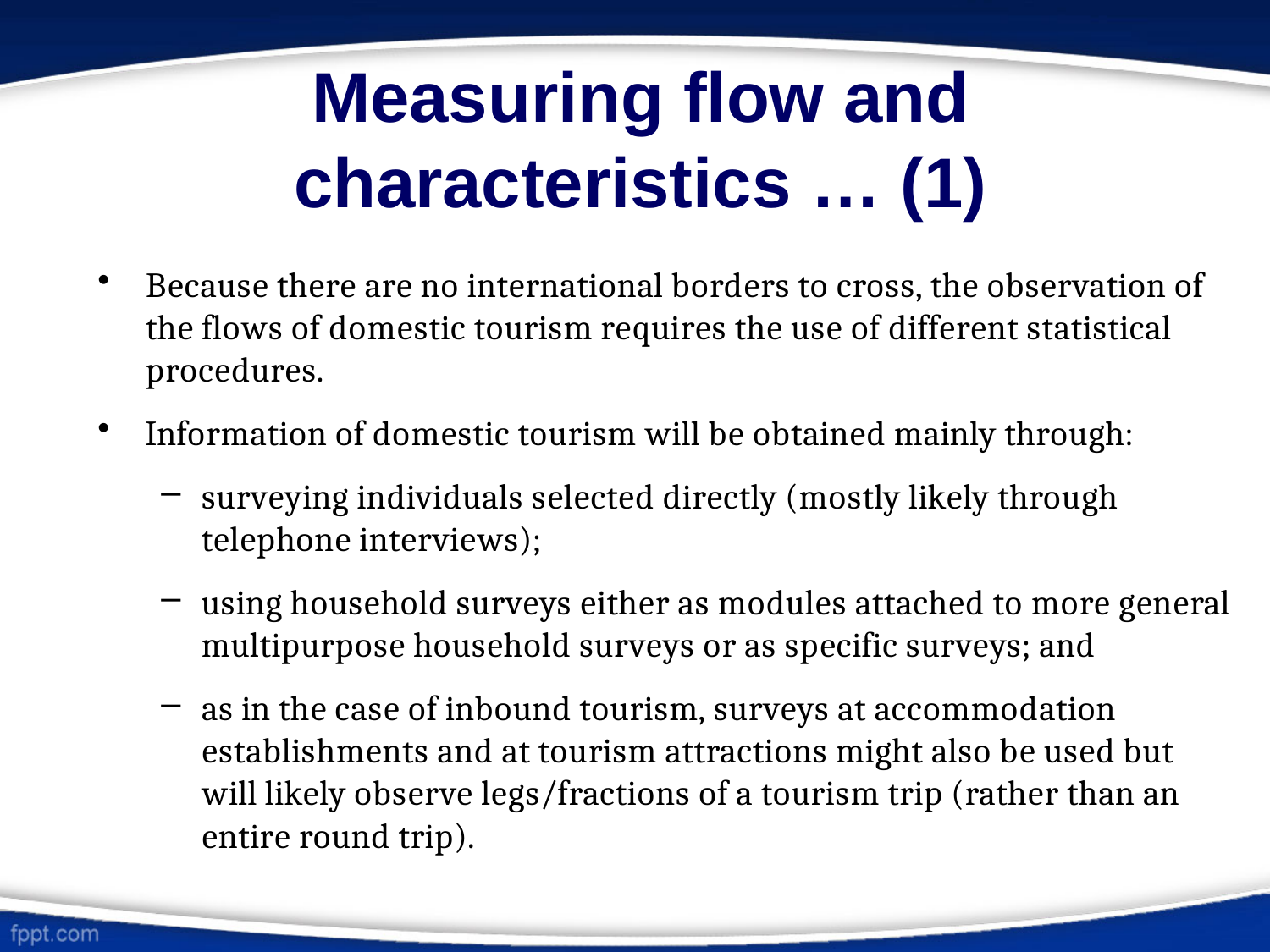

# Measuring flow and characteristics … (1)
Because there are no international borders to cross, the observation of the flows of domestic tourism requires the use of different statistical procedures.
Information of domestic tourism will be obtained mainly through:
surveying individuals selected directly (mostly likely through telephone interviews);
using household surveys either as modules attached to more general multipurpose household surveys or as specific surveys; and
as in the case of inbound tourism, surveys at accommodation establishments and at tourism attractions might also be used but will likely observe legs/fractions of a tourism trip (rather than an entire round trip).